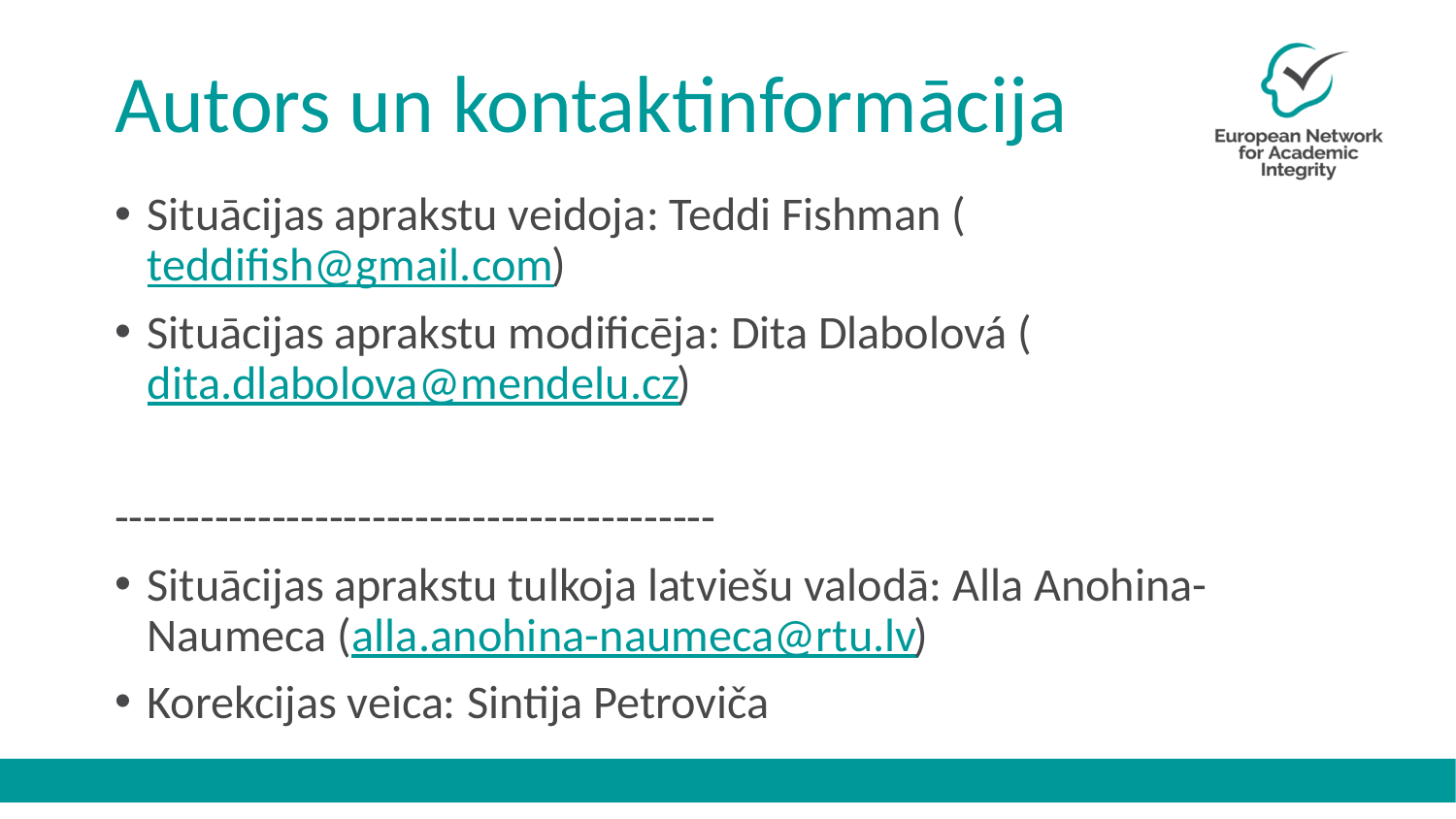

# Autors un kontaktinformācija
Situācijas aprakstu veidoja: Teddi Fishman (teddifish@gmail.com)
Situācijas aprakstu modificēja: Dita Dlabolová (dita.dlabolova@mendelu.cz)

------------------------------------------
Situācijas aprakstu tulkoja latviešu valodā: Alla Anohina-Naumeca (alla.anohina-naumeca@rtu.lv)
Korekcijas veica: Sintija Petroviča